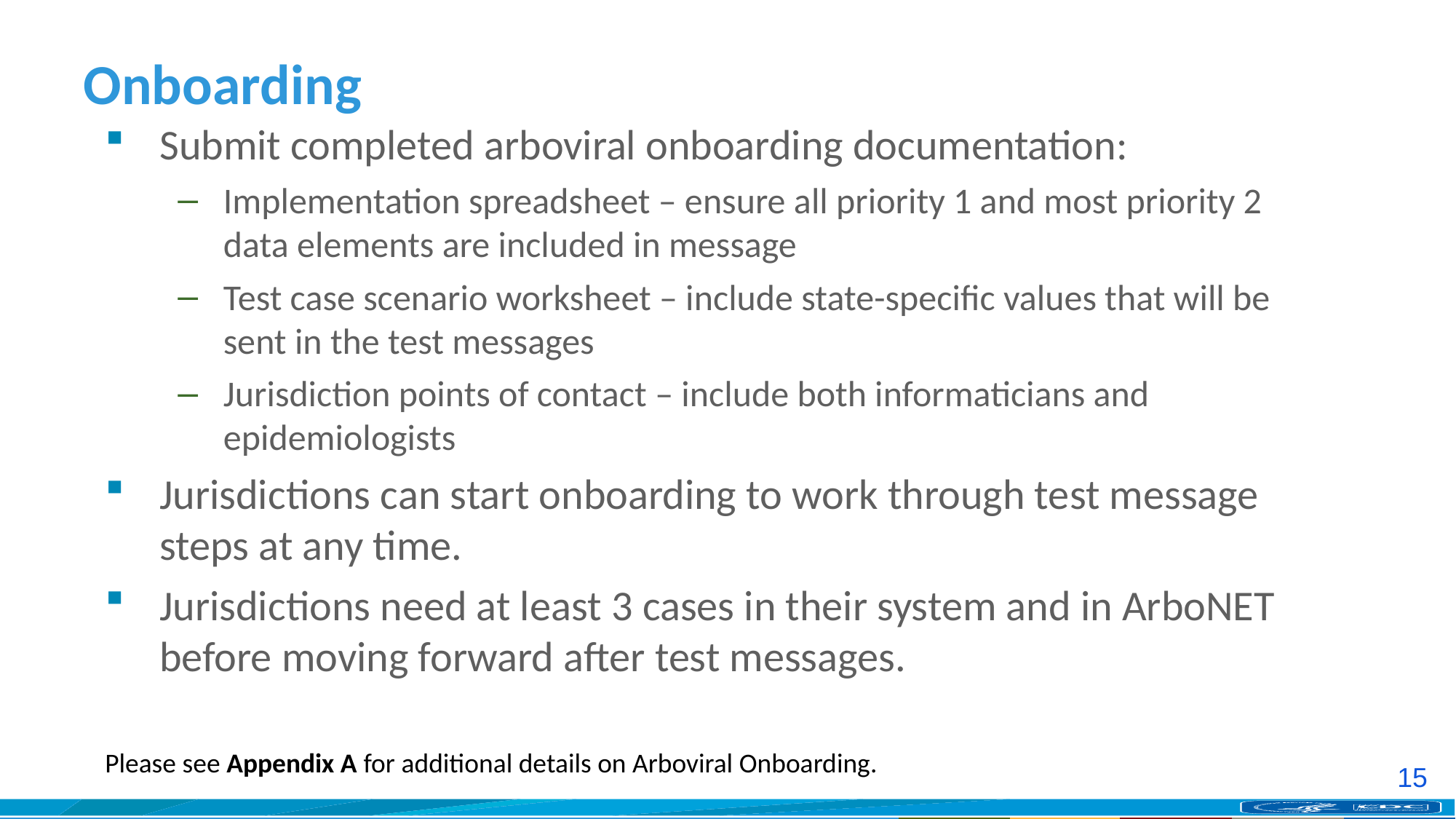

# Onboarding
Submit completed arboviral onboarding documentation:
Implementation spreadsheet – ensure all priority 1 and most priority 2 data elements are included in message
Test case scenario worksheet – include state-specific values that will be sent in the test messages
Jurisdiction points of contact – include both informaticians and epidemiologists
Jurisdictions can start onboarding to work through test message steps at any time.
Jurisdictions need at least 3 cases in their system and in ArboNET before moving forward after test messages.

Please see Appendix A for additional details on Arboviral Onboarding.